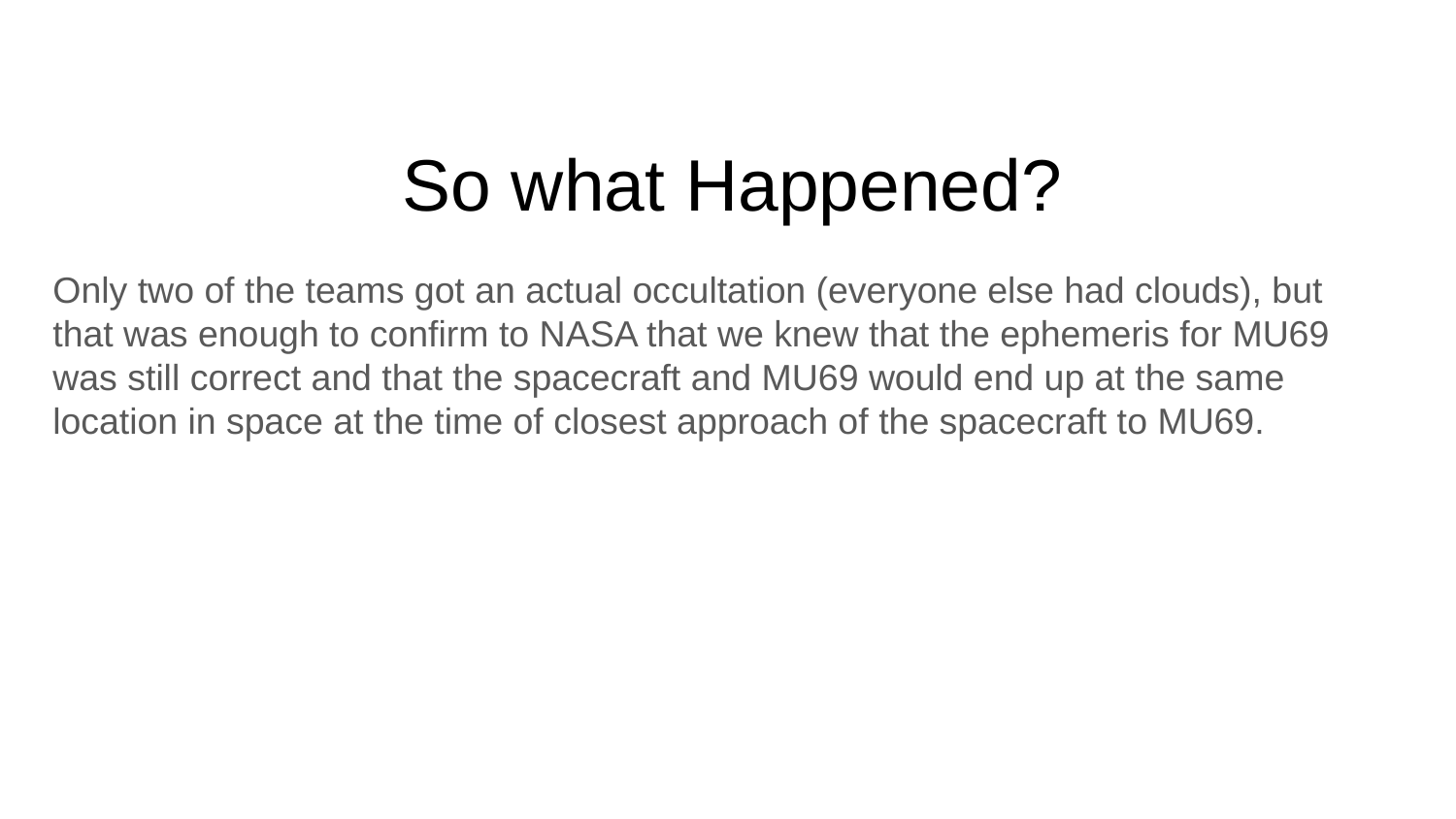

# So what Happened?
Only two of the teams got an actual occultation (everyone else had clouds), but that was enough to confirm to NASA that we knew that the ephemeris for MU69 was still correct and that the spacecraft and MU69 would end up at the same location in space at the time of closest approach of the spacecraft to MU69.